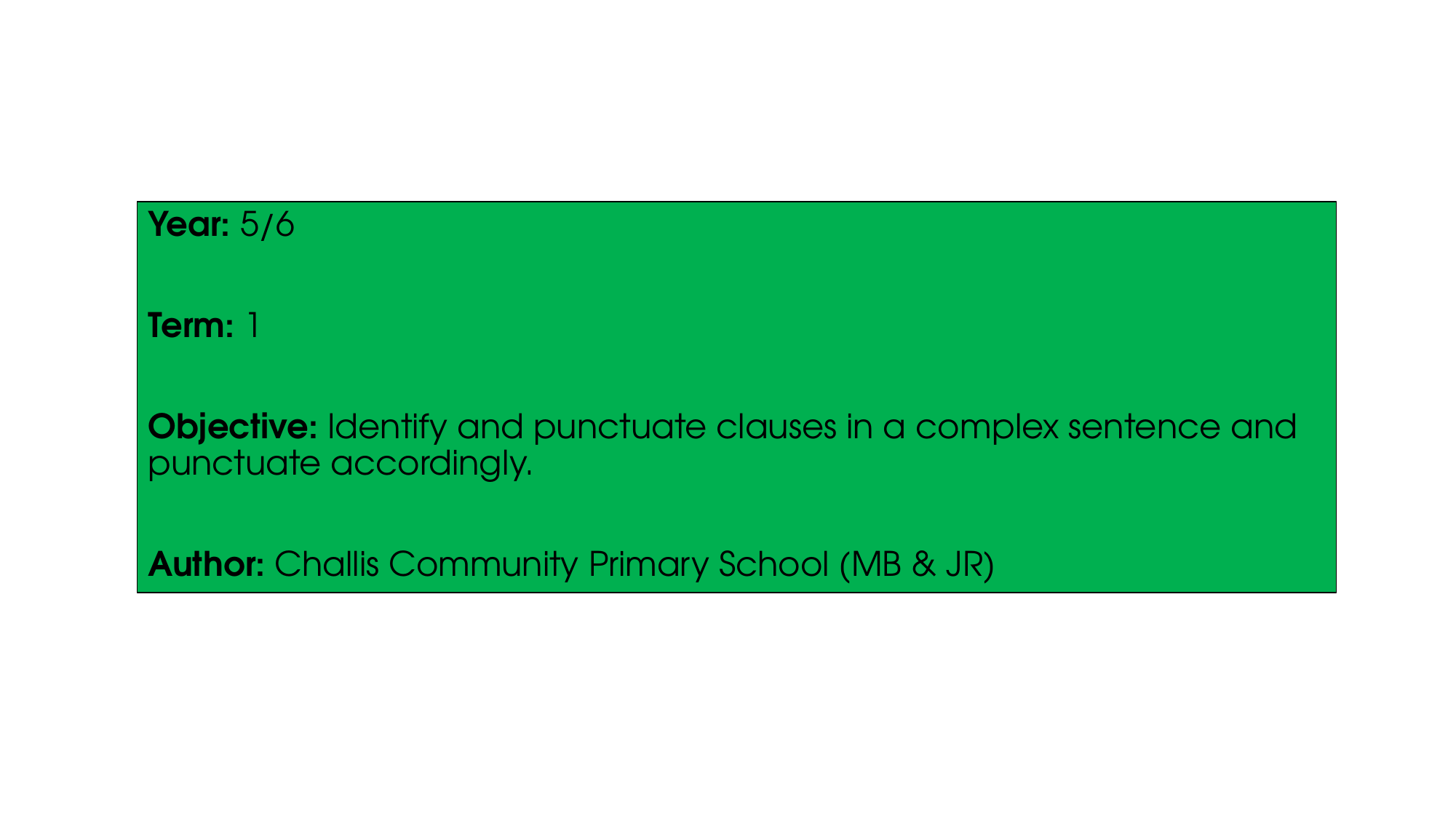

Year: 5/6

Term: 1

Objective: Identify and punctuate clauses in a complex sentence and punctuate accordingly.

Author: Challis Community Primary School (MB & JR)